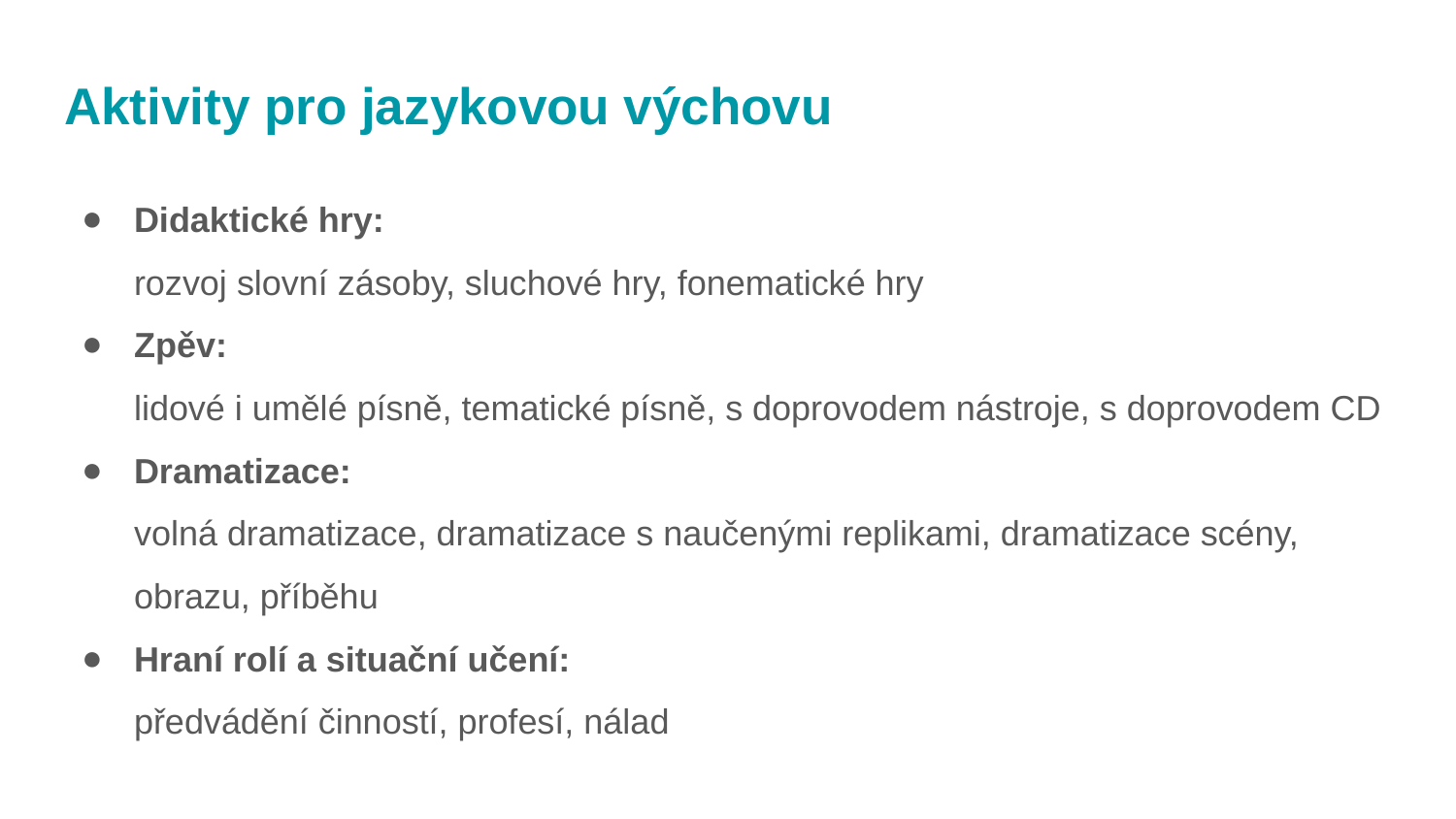

# Aktivity pro jazykovou výchovu

Didaktické hry:
rozvoj slovní zásoby, sluchové hry, fonematické hry
Zpěv:
lidové i umělé písně, tematické písně, s doprovodem nástroje, s doprovodem CD
Dramatizace:
volná dramatizace, dramatizace s naučenými replikami, dramatizace scény, obrazu, příběhu
Hraní rolí a situační učení:
předvádění činností, profesí, nálad